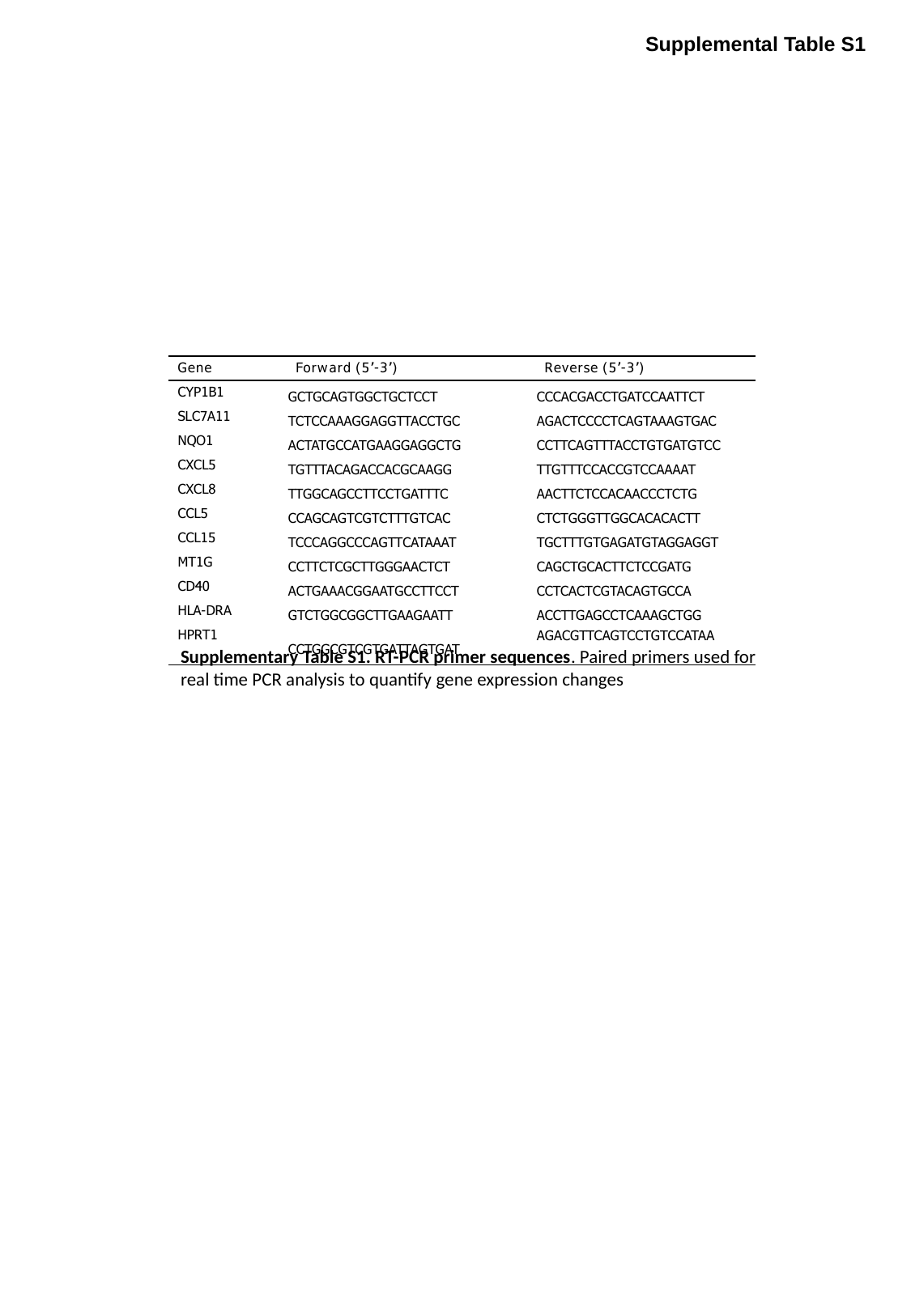

Supplemental Table S1
| Gene | Forward (5’-3’) | Reverse (5’-3’) |
| --- | --- | --- |
| CYP1B1 | GCTGCAGTGGCTGCTCCT | CCCACGACCTGATCCAATTCT |
| SLC7A11 | TCTCCAAAGGAGGTTACCTGC | AGACTCCCCTCAGTAAAGTGAC |
| NQO1 | ACTATGCCATGAAGGAGGCTG | CCTTCAGTTTACCTGTGATGTCC |
| CXCL5 | TGTTTACAGACCACGCAAGG | TTGTTTCCACCGTCCAAAAT |
| CXCL8 | TTGGCAGCCTTCCTGATTTC | AACTTCTCCACAACCCTCTG |
| CCL5 | CCAGCAGTCGTCTTTGTCAC | CTCTGGGTTGGCACACACTT |
| CCL15 | TCCCAGGCCCAGTTCATAAAT | TGCTTTGTGAGATGTAGGAGGT |
| MT1G | CCTTCTCGCTTGGGAACTCT | CAGCTGCACTTCTCCGATG |
| CD40 | ACTGAAACGGAATGCCTTCCT | CCTCACTCGTACAGTGCCA |
| HLA-DRA | GTCTGGCGGCTTGAAGAATT | ACCTTGAGCCTCAAAGCTGG |
| HPRT1 | CCTGGCGTCGTGATTAGTGAT | AGACGTTCAGTCCTGTCCATAA |
|  |  |  |
Supplementary Table S1. RT-PCR primer sequences. Paired primers used for real time PCR analysis to quantify gene expression changes